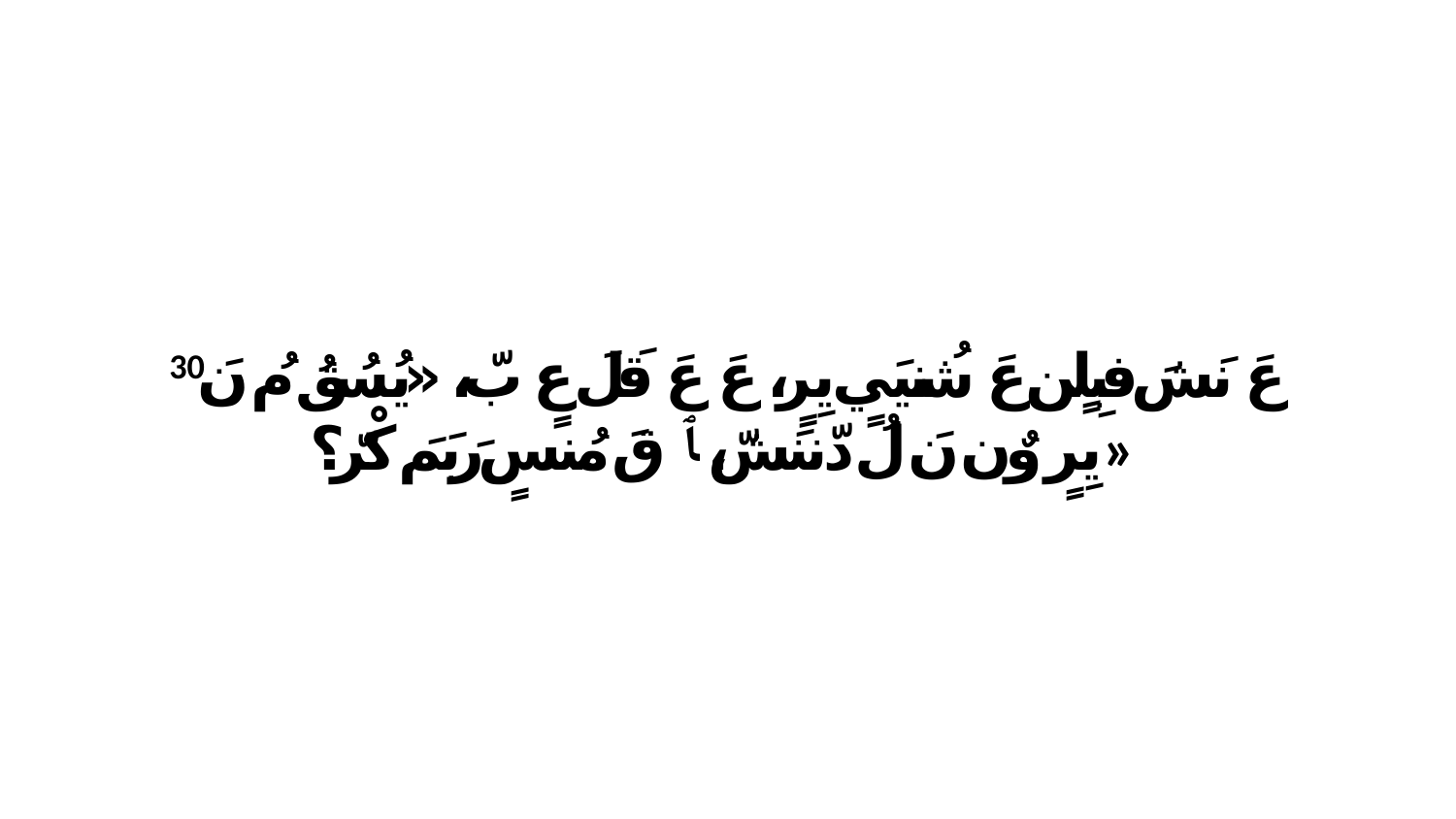

30 عَ نَشَ فبِلٍن عَ شُنيَيٍ يِرٍ، عَ عَ قَلَ عٍ بّ، «يُسُقُ مُ نَ يِرٍ وٌن نَ لُ دّننَشّ، ﭑ قَ مُنسٍ رَبَمَ كْرّ؟»